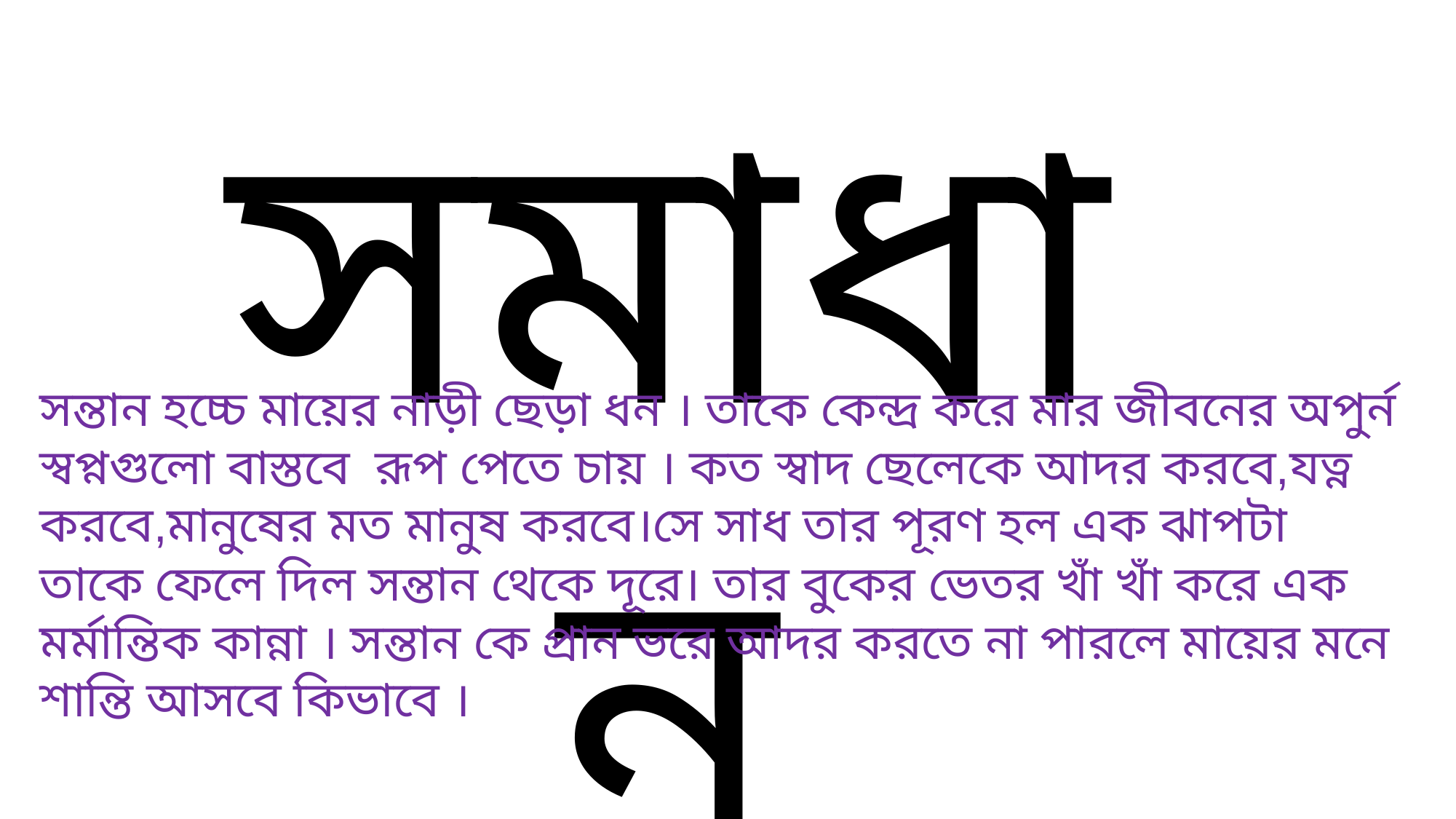

সমাধান
সন্তান হচ্চে মায়ের নাড়ী ছেড়া ধন । তাকে কেন্দ্র করে মার জীবনের অপুর্ন স্বপ্নগুলো বাস্তবে  রূপ পেতে চায় । কত স্বাদ ছেলেকে আদর করবে,যত্ন করবে,মানুষের মত মানুষ করবে।সে সাধ তার পূরণ হল এক ঝাপটা তাকে ফেলে দিল সন্তান থেকে দূরে। তার বুকের ভেতর খাঁ খাঁ করে এক মর্মান্তিক কান্না । সন্তান কে প্রান ভরে আদর করতে না পারলে মায়ের মনে শান্তি আসবে কিভাবে ।